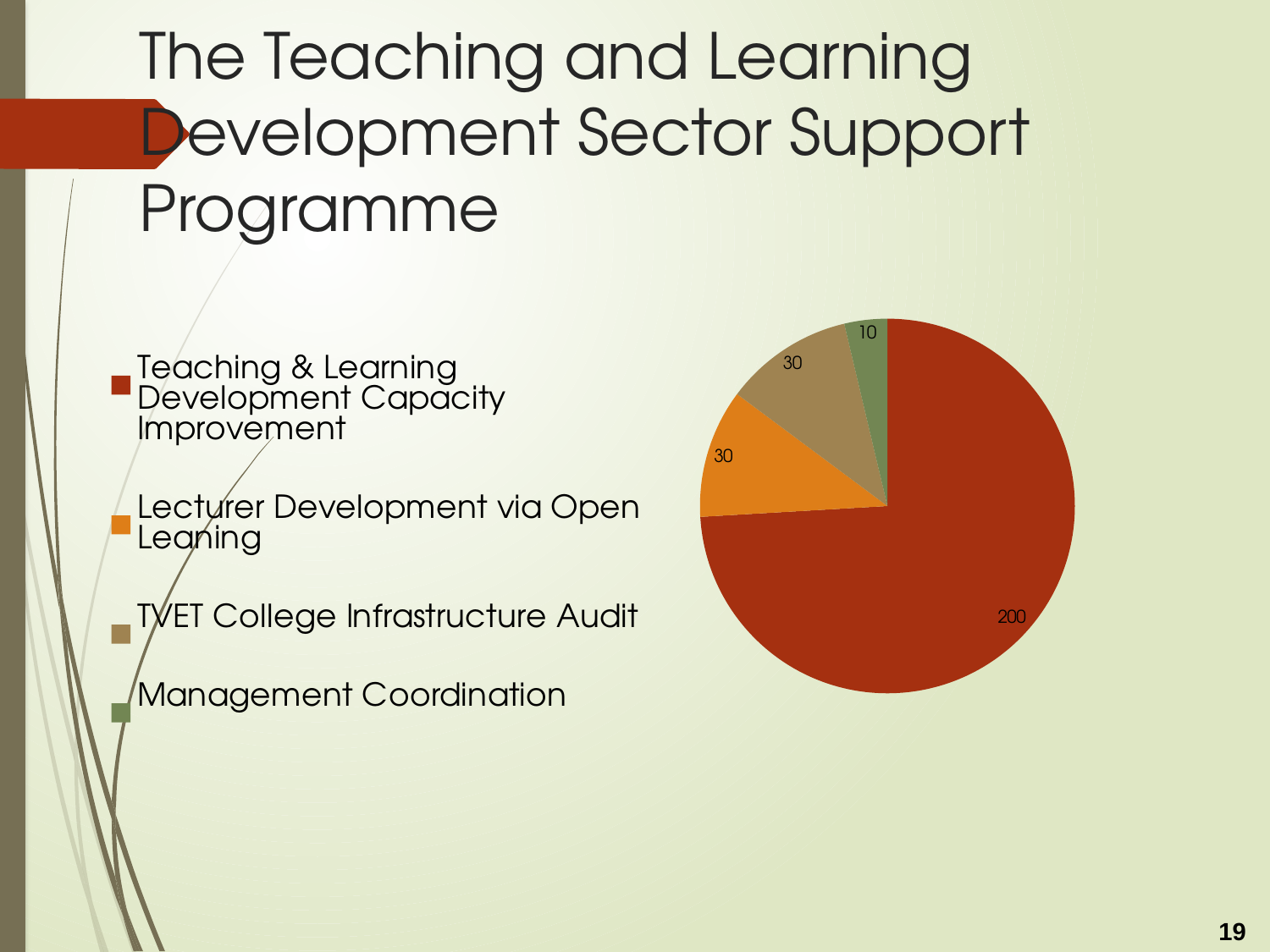

The Teaching and Learning Development Sector Support Programme

### Chart

| Category | Sales |
|---|---|
| Teaching & Learning Development Capacity Improvement | 200.0 |
| Lecturer Development via Open Leaning | 30.0 |
| TVET College Infrastructure Audit | 30.0 |
| Management Coordination | 10.0 |
19